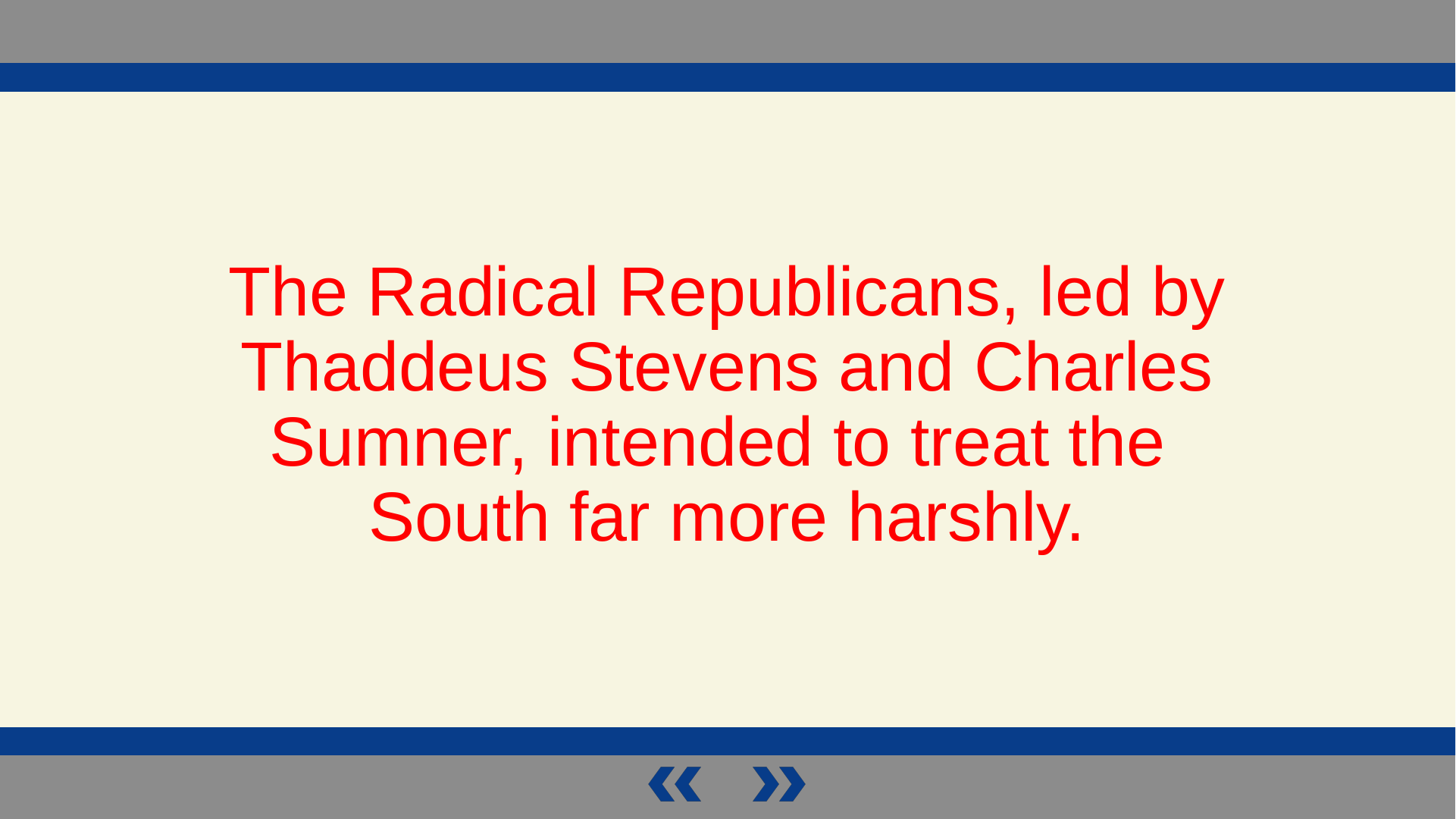

The Radical Republicans, led by Thaddeus Stevens and Charles Sumner, intended to treat the
South far more harshly.